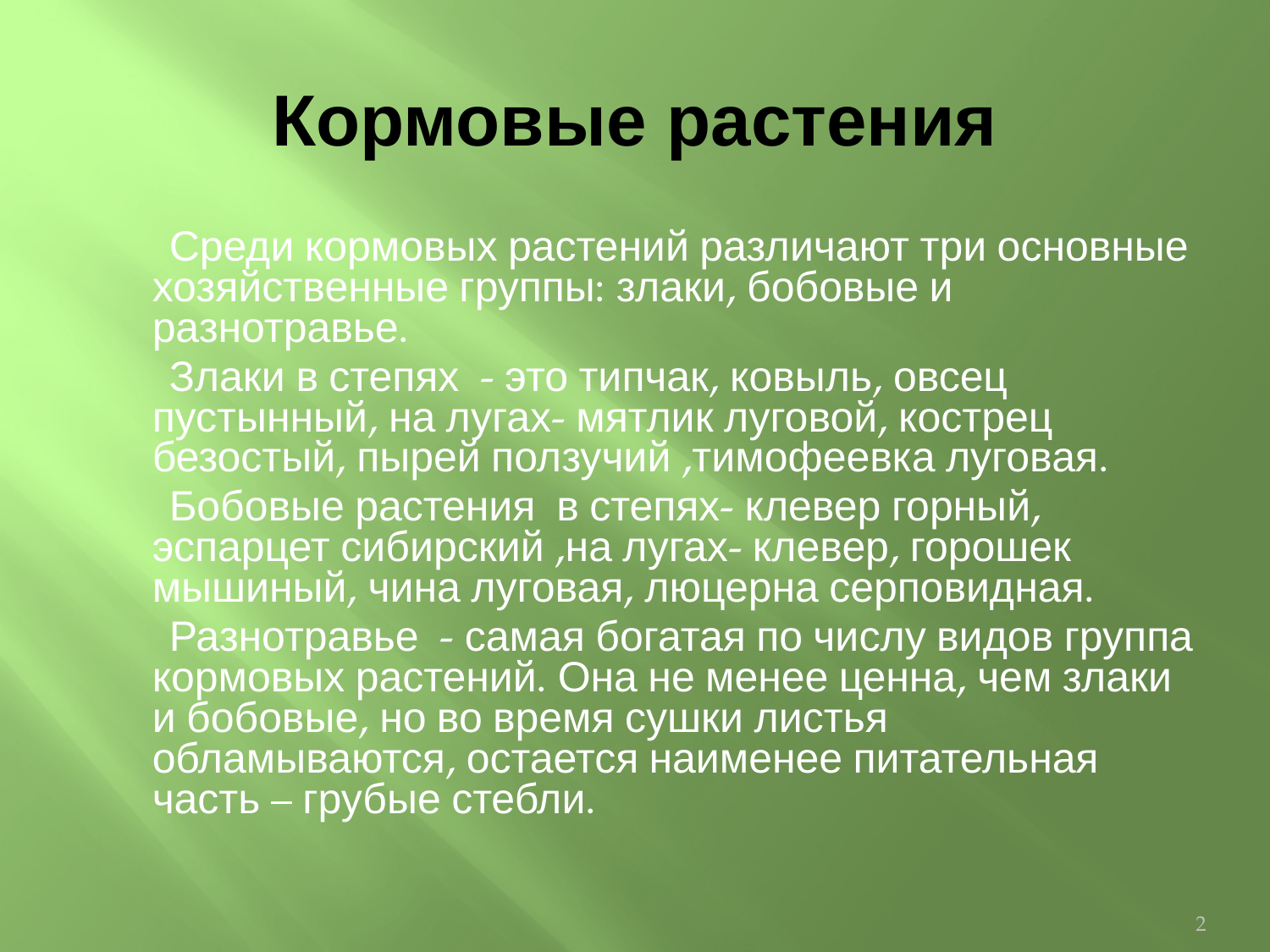

# Кормовые растения
       Среди кормовых растений различают три основные хозяйственные группы: злаки, бобовые и разнотравье.
       Злаки в степях  - это типчак, ковыль, овсец пустынный, на лугах- мятлик луговой, кострец безостый, пырей ползучий ,тимофеевка луговая.
       Бобовые растения  в степях- клевер горный, эспарцет сибирский ,на лугах- клевер, горошек мышиный, чина луговая, люцерна серповидная.
       Разнотравье  - самая богатая по числу видов группа кормовых растений. Она не менее ценна, чем злаки и бобовые, но во время сушки листья обламываются, остается наименее питательная часть – грубые стебли.
2